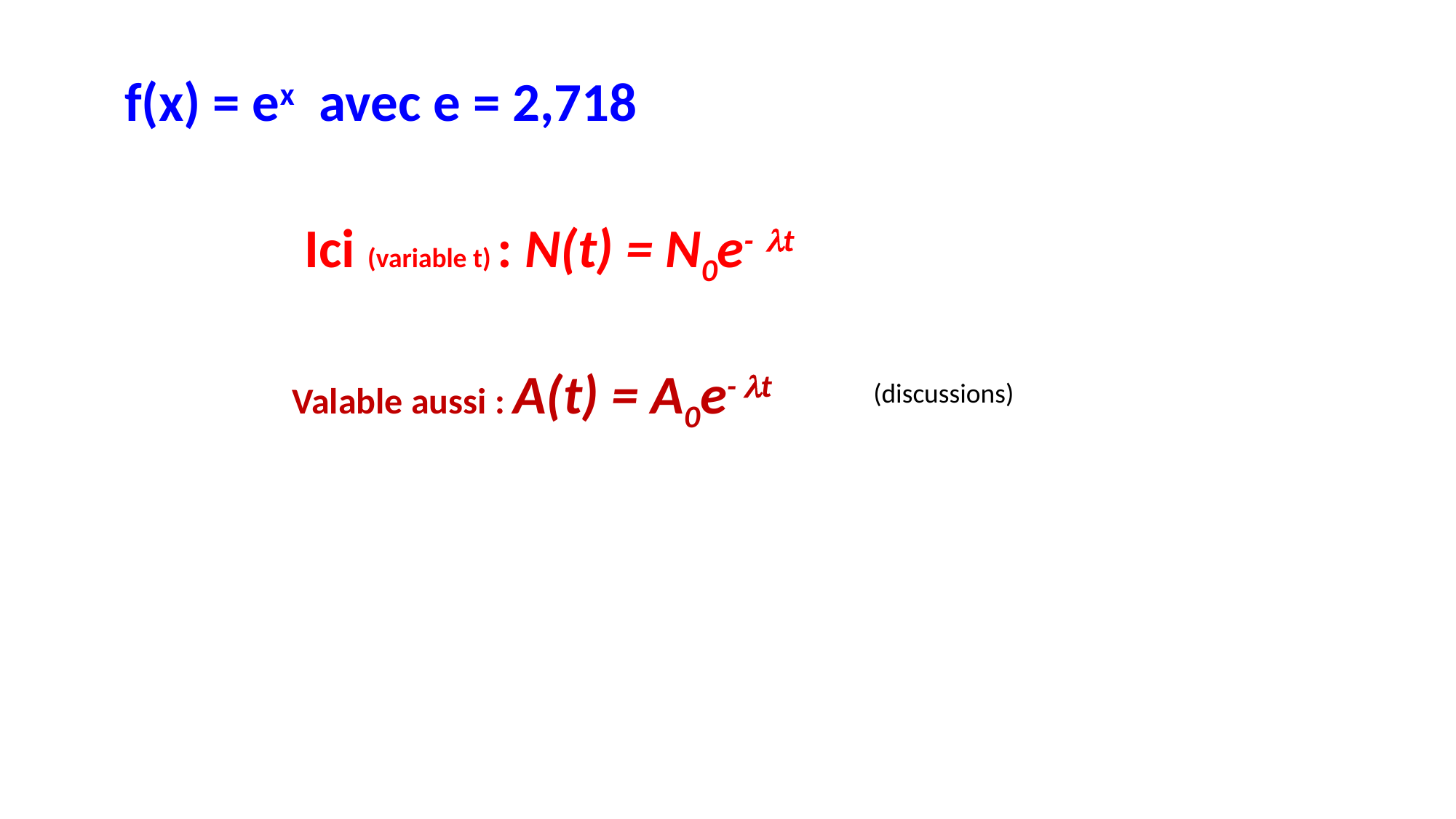

f(x) = ex  avec e = 2,718
Ici (variable t) : N(t) = N0e- λt
Valable aussi : A(t) = A0e- λt
(discussions)